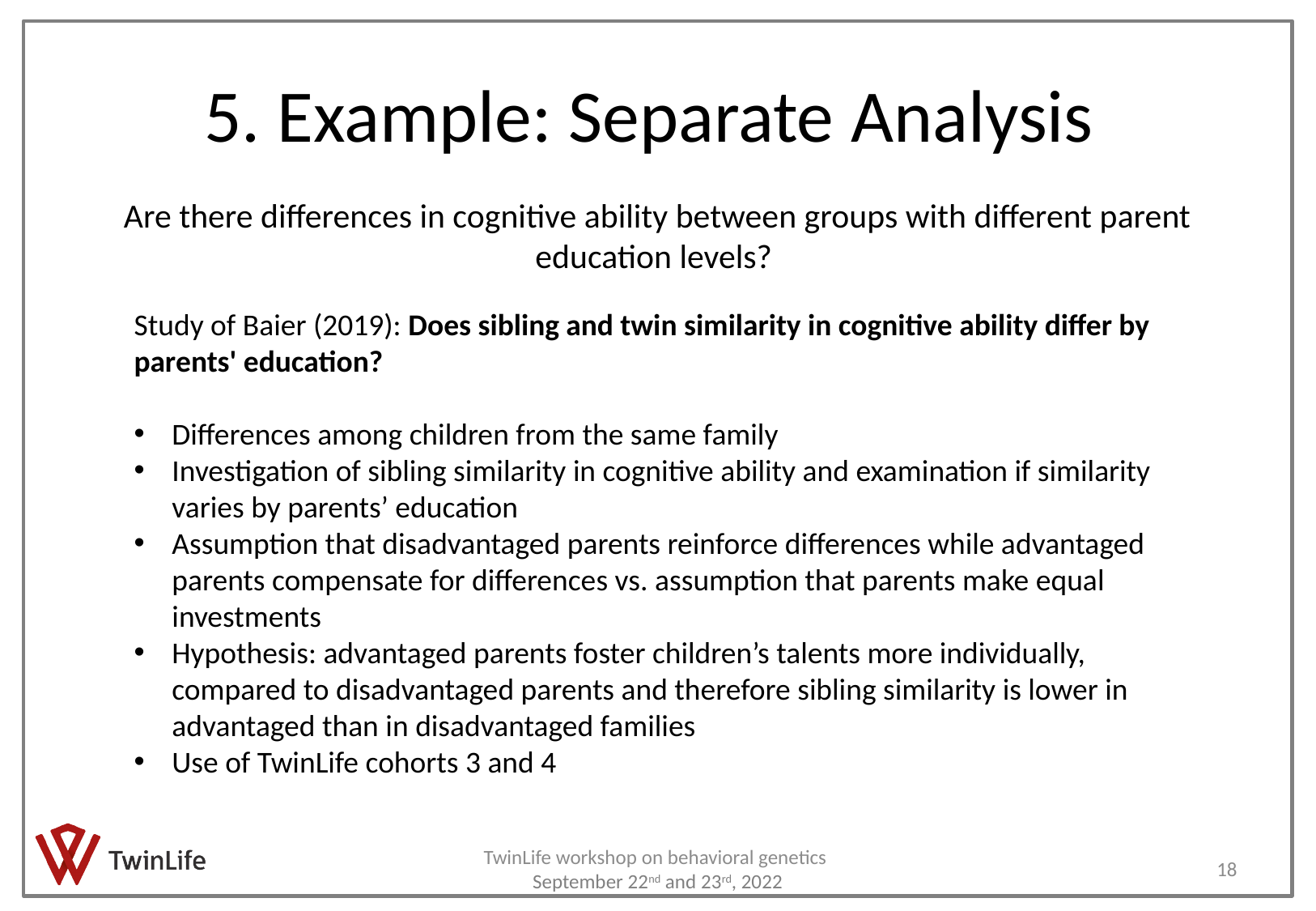

# 5. Example: Separate Analysis
Are there differences in cognitive ability between groups with different parent education levels?
Study of Baier (2019): Does sibling and twin similarity in cognitive ability differ by parents' education?

Differences among children from the same family
Investigation of sibling similarity in cognitive ability and examination if similarity varies by parents’ education
Assumption that disadvantaged parents reinforce differences while advantaged parents compensate for differences vs. assumption that parents make equal investments
Hypothesis: advantaged parents foster children’s talents more individually, compared to disadvantaged parents and therefore sibling similarity is lower in advantaged than in disadvantaged families
Use of TwinLife cohorts 3 and 4

TwinLife workshop on behavioral genetics
September 22nd and 23rd, 2022
18